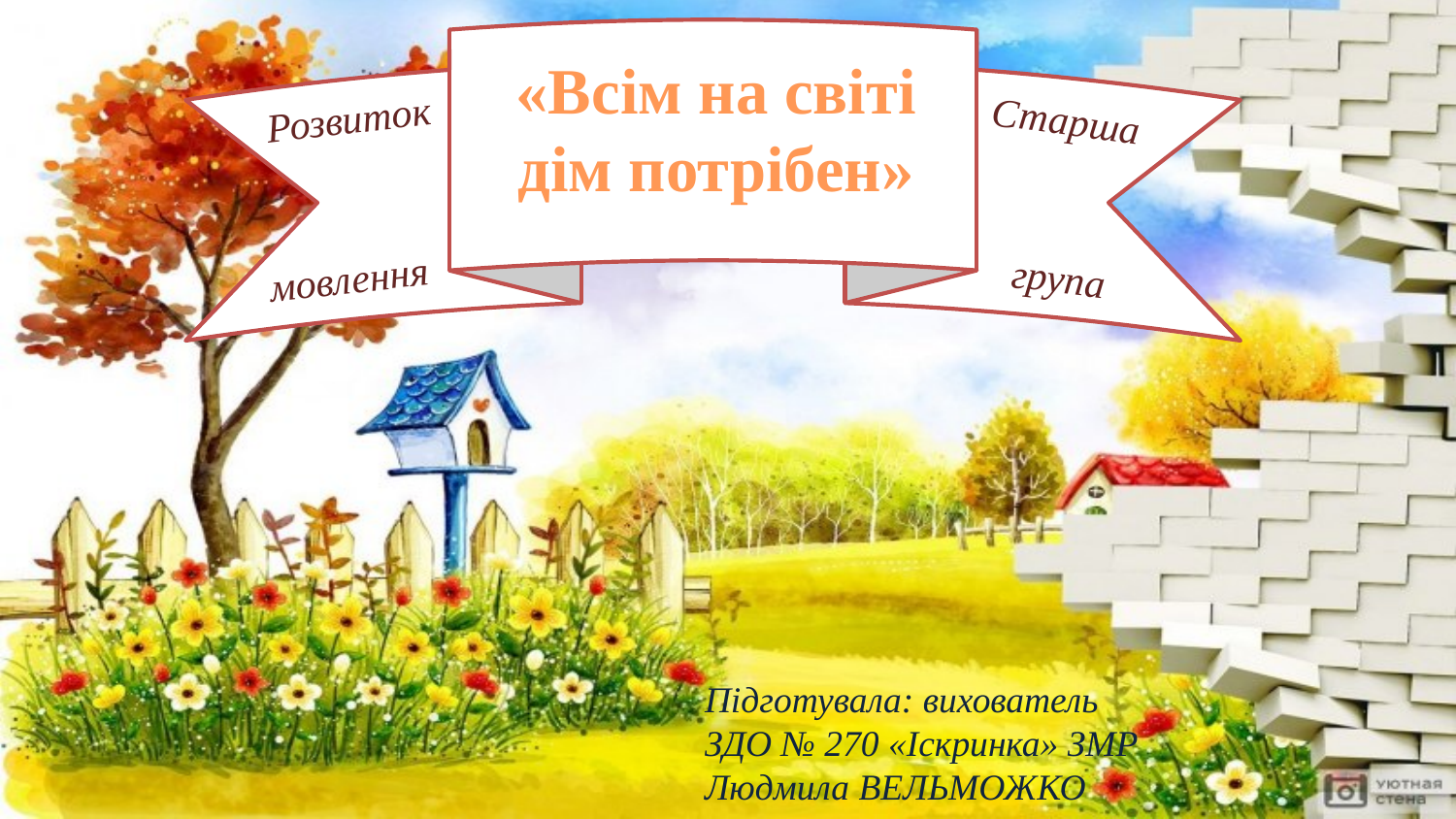

«Всім на світі
дім потрібен»
Розвиток
Старша
мовлення
група
Підготувала: вихователь
ЗДО № 270 «Іскринка» ЗМР
Людмила ВЕЛЬМОЖКО